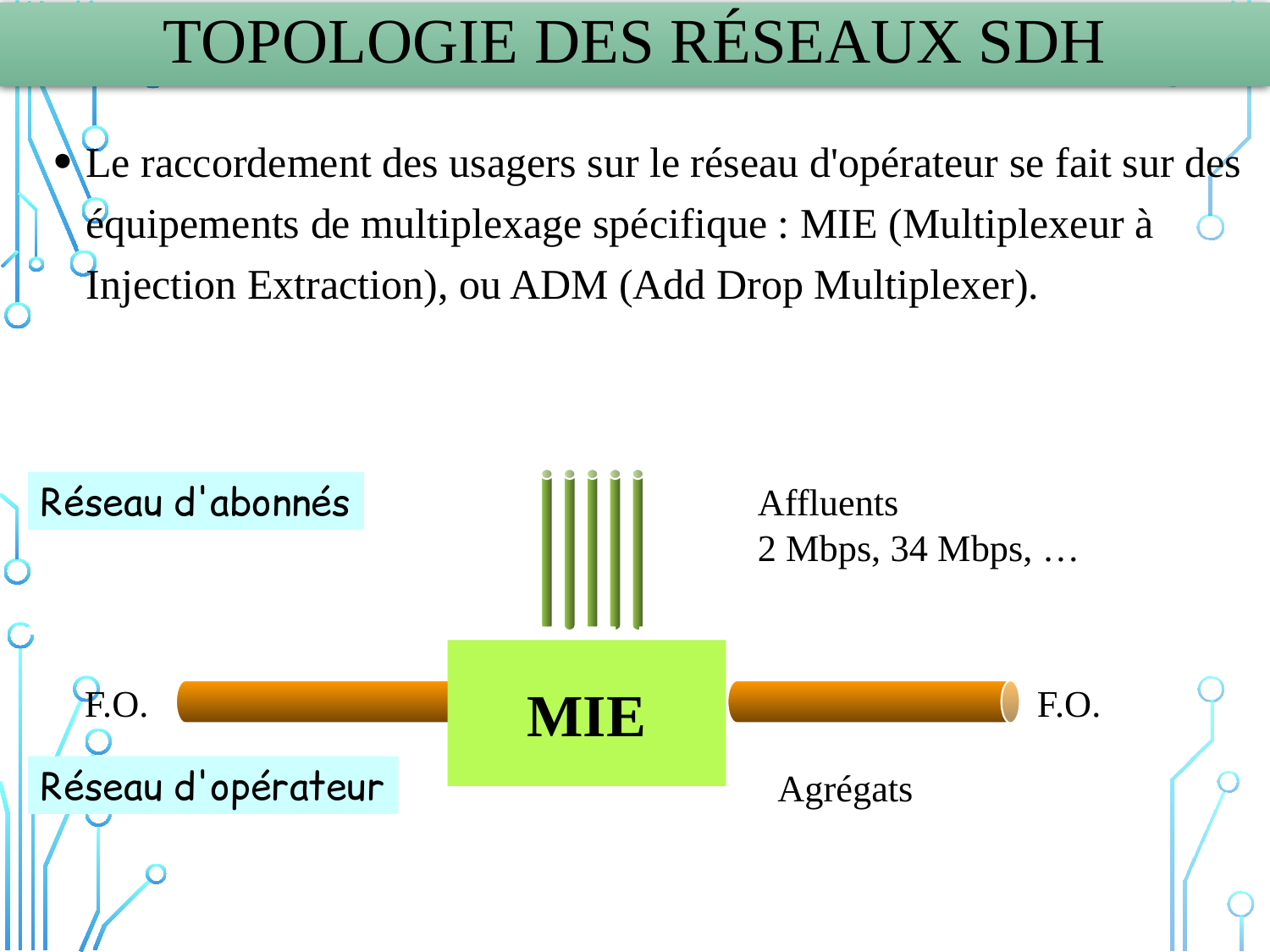

# Topologie des réseaux SDH

Le raccordement des usagers sur le réseau d'opérateur se fait sur des équipements de multiplexage spécifique : MIE (Multiplexeur à Injection Extraction), ou ADM (Add Drop Multiplexer).

Affluents
2 Mbps, 34 Mbps, …
Réseau d'abonnés

Réseau d'opérateur

MIE
F.O.
F.O.
Agrégats